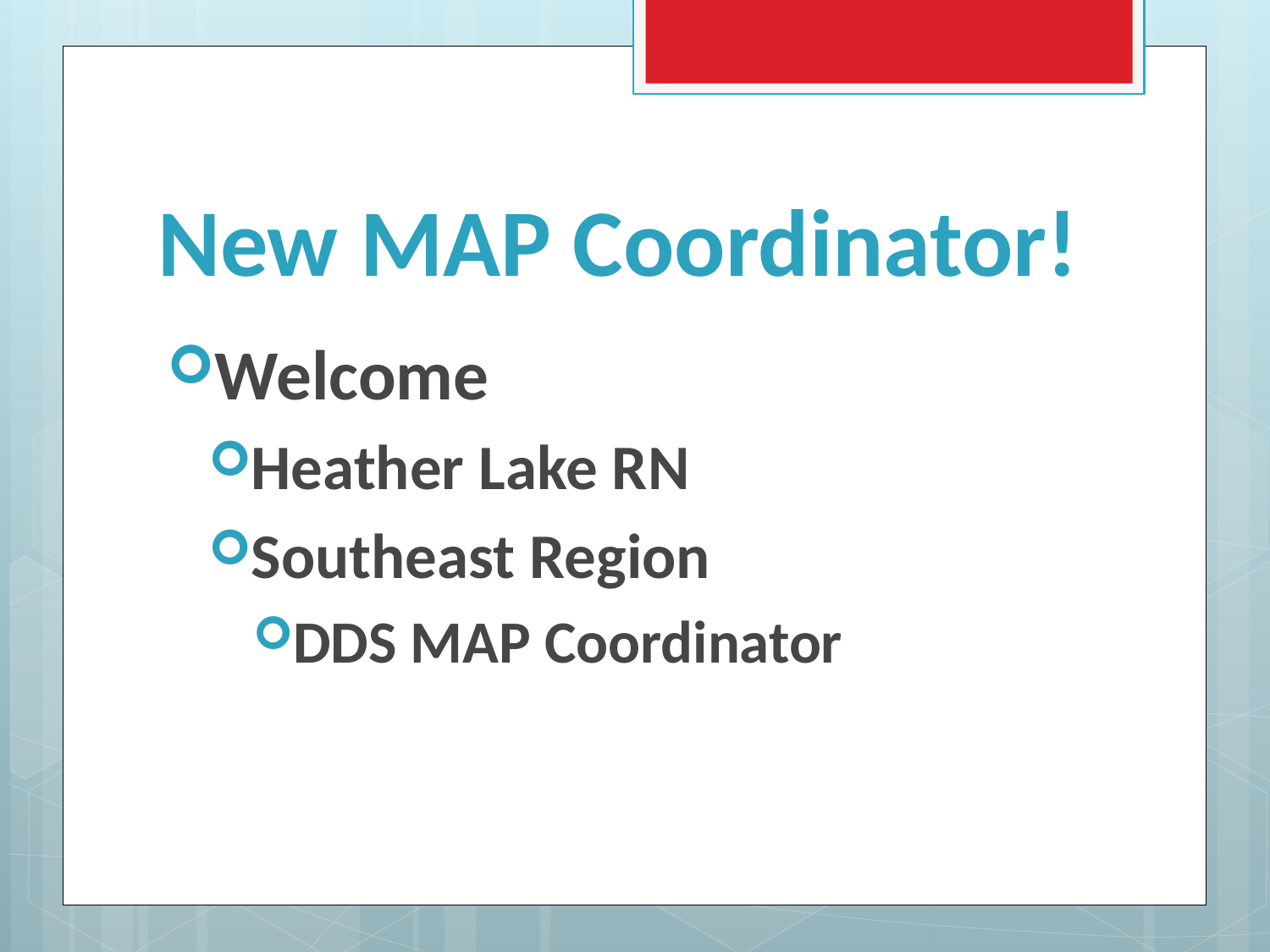

# New MAP Coordinator!
Welcome
Heather Lake RN
Southeast Region
DDS MAP Coordinator